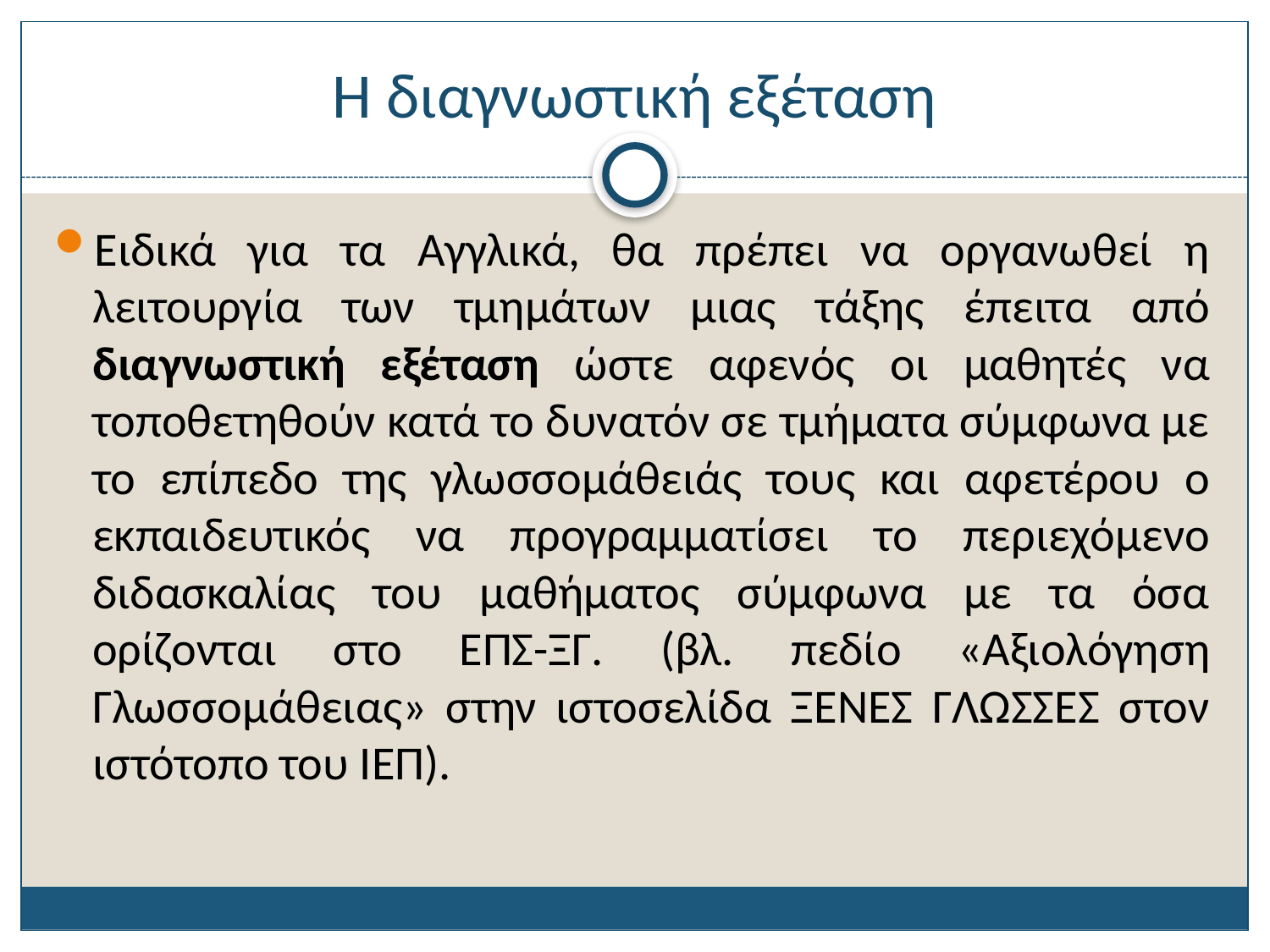

# Η διαγνωστική εξέταση
Ειδικά για τα Αγγλικά, θα πρέπει να οργανωθεί η λειτουργία των τμημάτων μιας τάξης έπειτα από διαγνωστική εξέταση ώστε αφενός οι μαθητές να τοποθετηθούν κατά το δυνατόν σε τμήματα σύμφωνα με το επίπεδο της γλωσσομάθειάς τους και αφετέρου ο εκπαιδευτικός να προγραμματίσει το περιεχόμενο διδασκαλίας του μαθήματος σύμφωνα με τα όσα ορίζονται στο ΕΠΣ-ΞΓ. (βλ. πεδίο «Αξιολόγηση Γλωσσομάθειας» στην ιστοσελίδα ΞΕΝΕΣ ΓΛΩΣΣΕΣ στον ιστότοπο του ΙΕΠ).